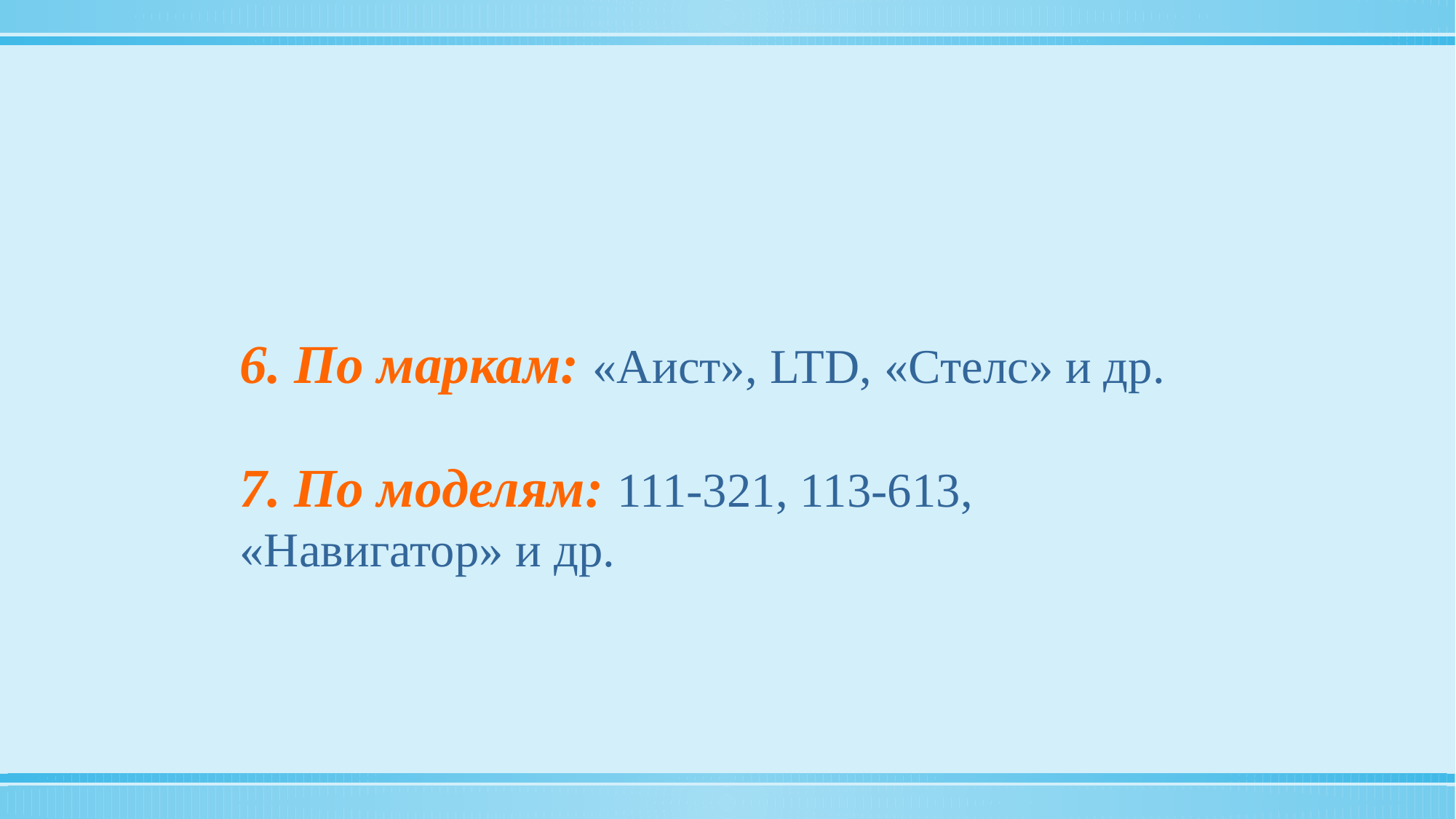

6. По маркам: «Аист», LTD, «Стелс» и др.

7. По моделям: 111-321, 113-613, «Навигатор» и др.